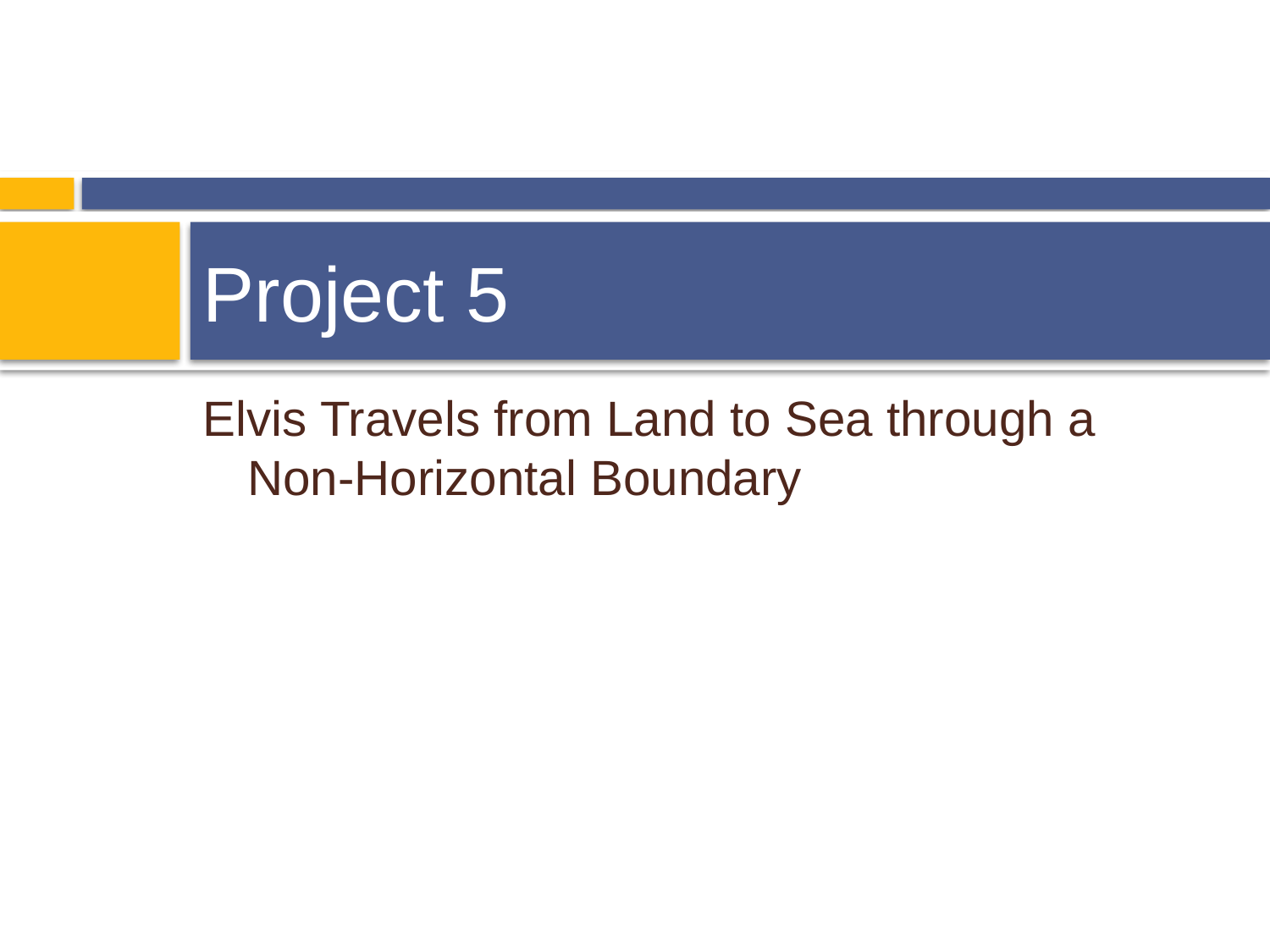

# Project 5
Elvis Travels from Land to Sea through a Non-Horizontal Boundary